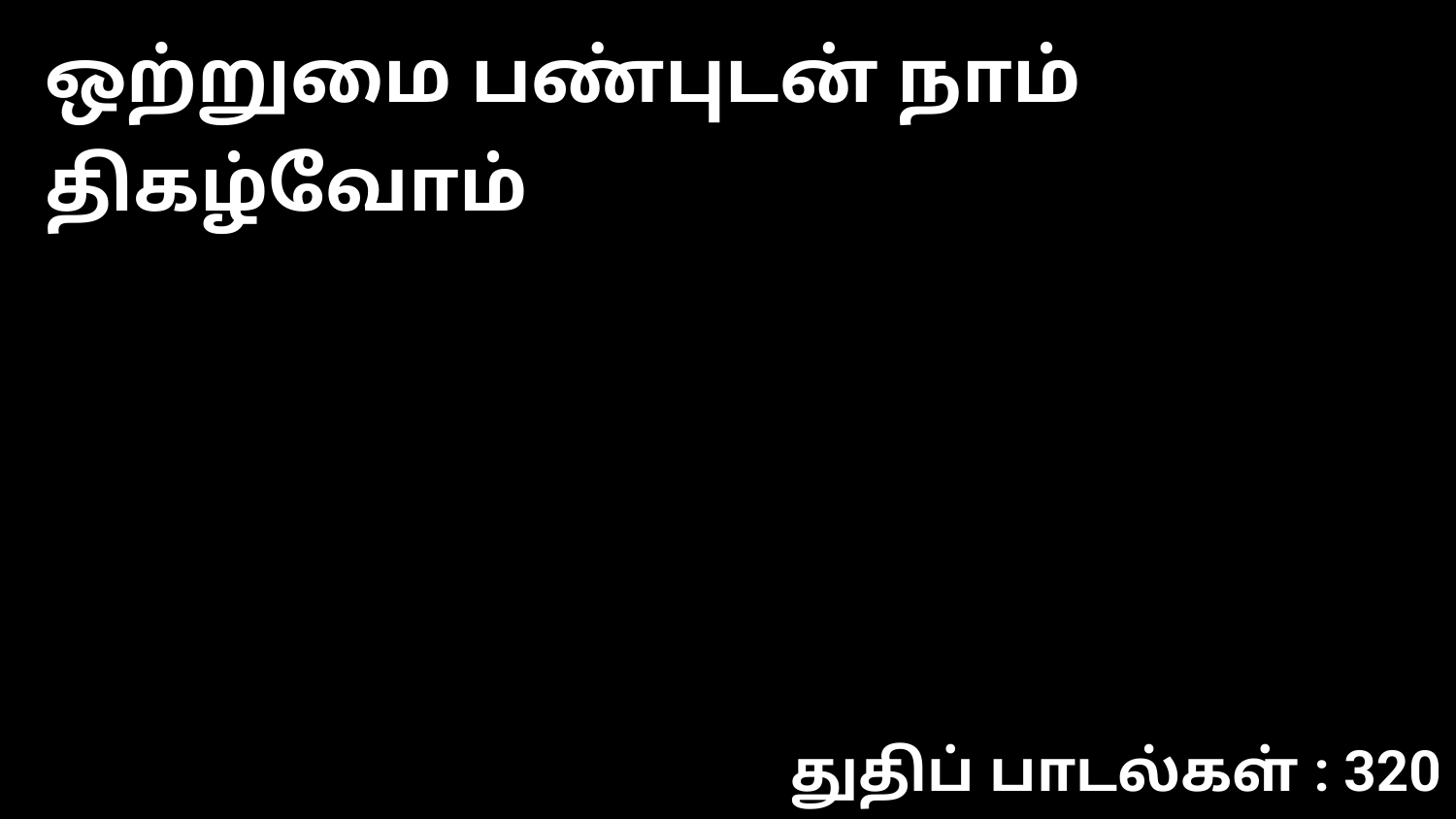

ஒற்றுமை பண்புடன் நாம் திகழ்வோம்
துதிப் பாடல்கள் : 320